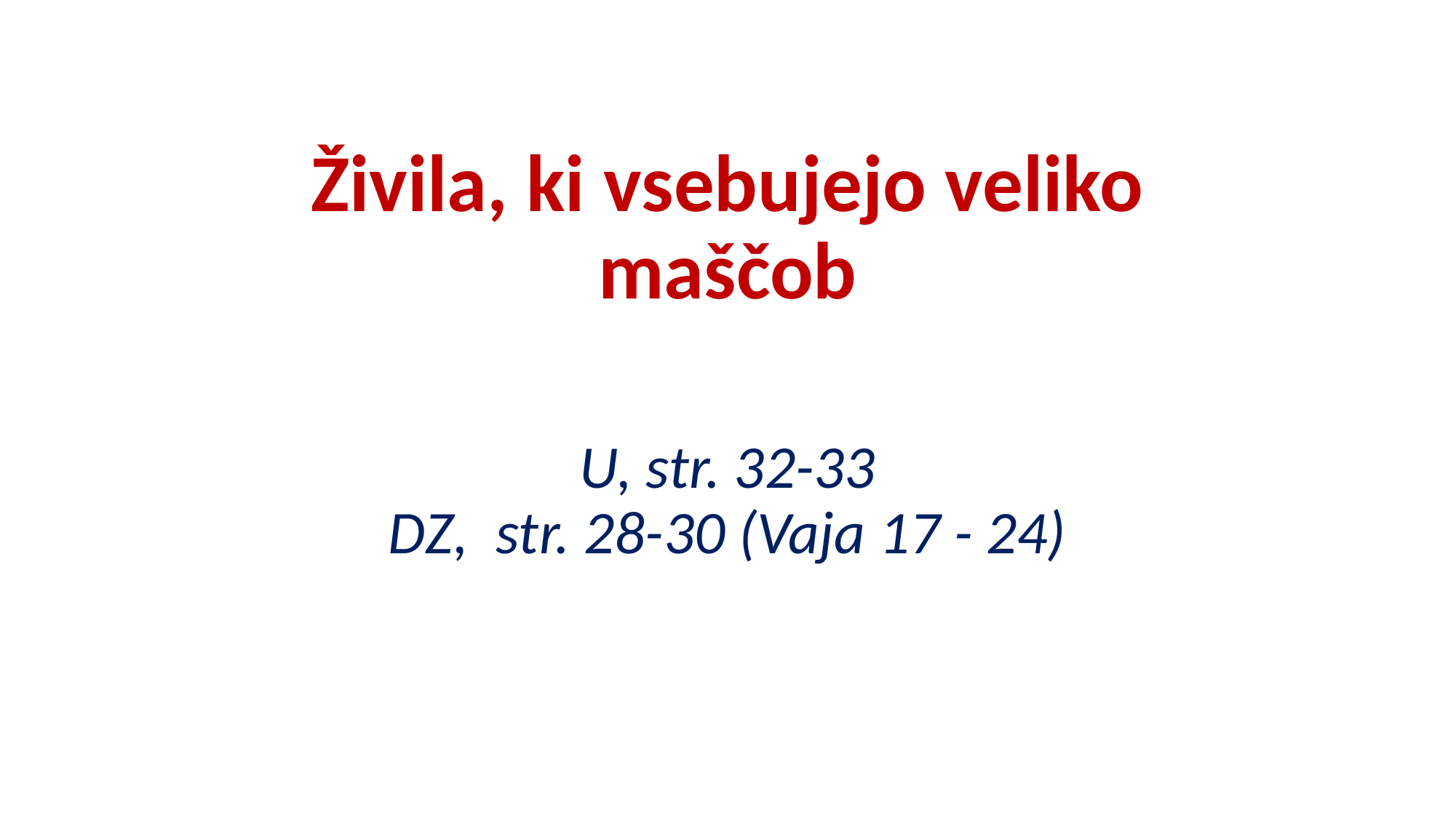

# Živila, ki vsebujejo veliko maščob
U, str. 32-33
DZ,  str. 28-30 (Vaja 17 - 24)